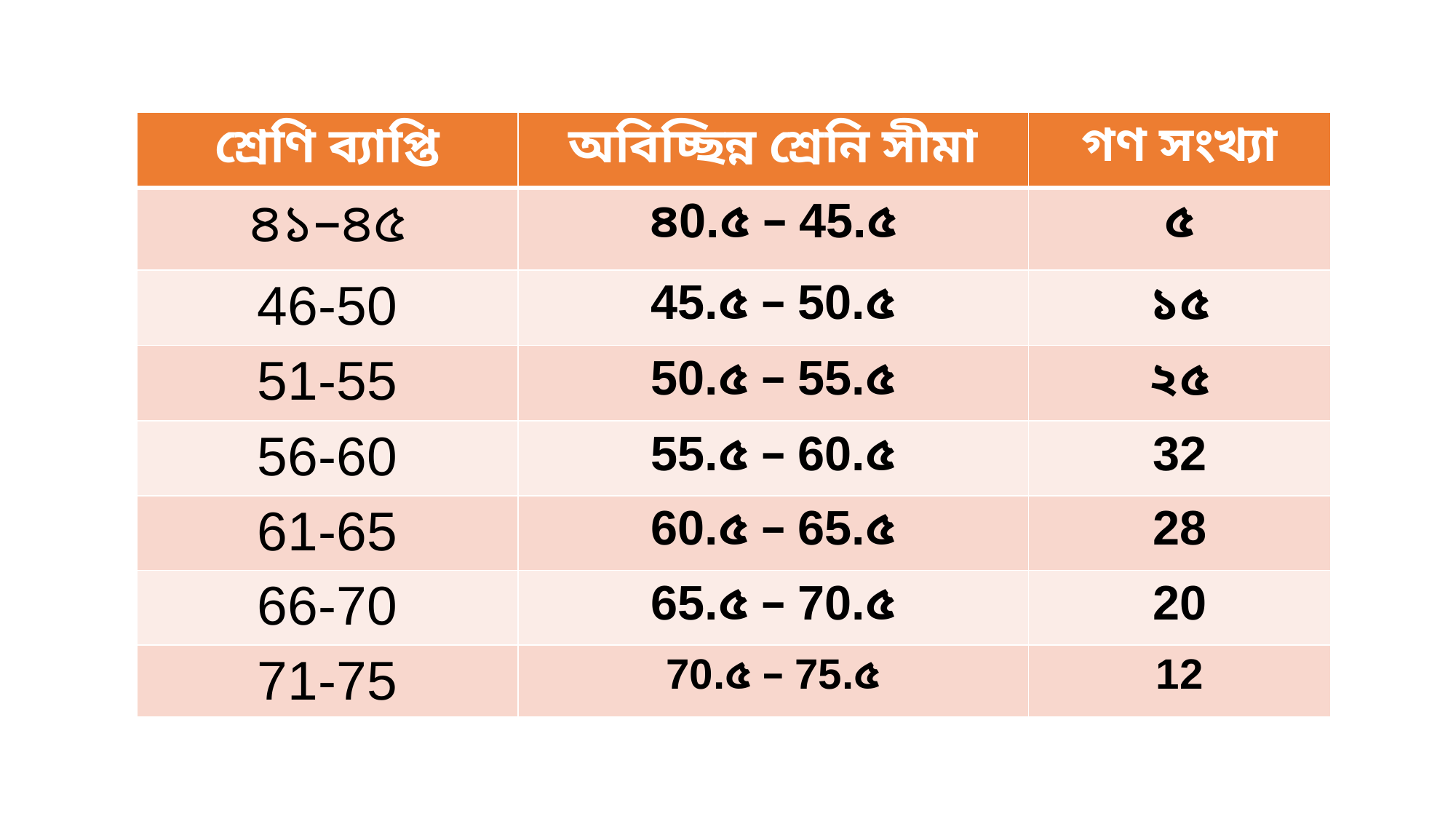

| শ্রেণি ব্যাপ্তি | অবিচ্ছিন্ন শ্রেনি সীমা | গণ সংখ্যা |
| --- | --- | --- |
| ৪১–৪৫ | ৪0.৫ – 45.৫ | ৫ |
| 46-50 | 45.৫ – 50.৫ | ১৫ |
| 51-55 | 50.৫ – 55.৫ | ২৫ |
| 56-60 | 55.৫ – 60.৫ | 32 |
| 61-65 | 60.৫ – 65.৫ | 28 |
| 66-70 | 65.৫ – 70.৫ | 20 |
| 71-75 | 70.৫ – 75.৫ | 12 |